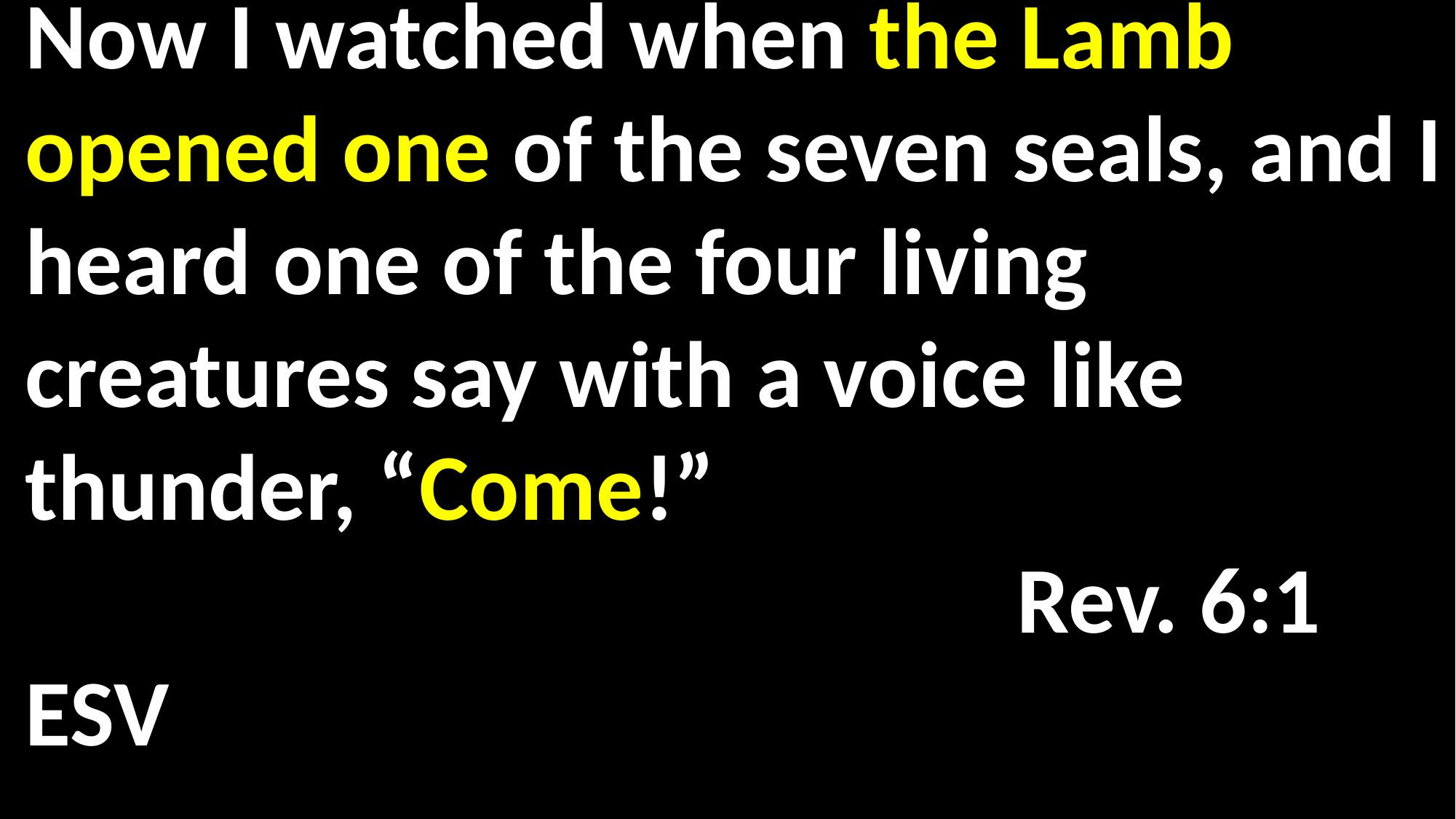

Now I watched when the Lamb opened one of the seven seals, and I heard one of the four living creatures say with a voice like thunder, “Come!”												                     Rev. 6:1 ESV